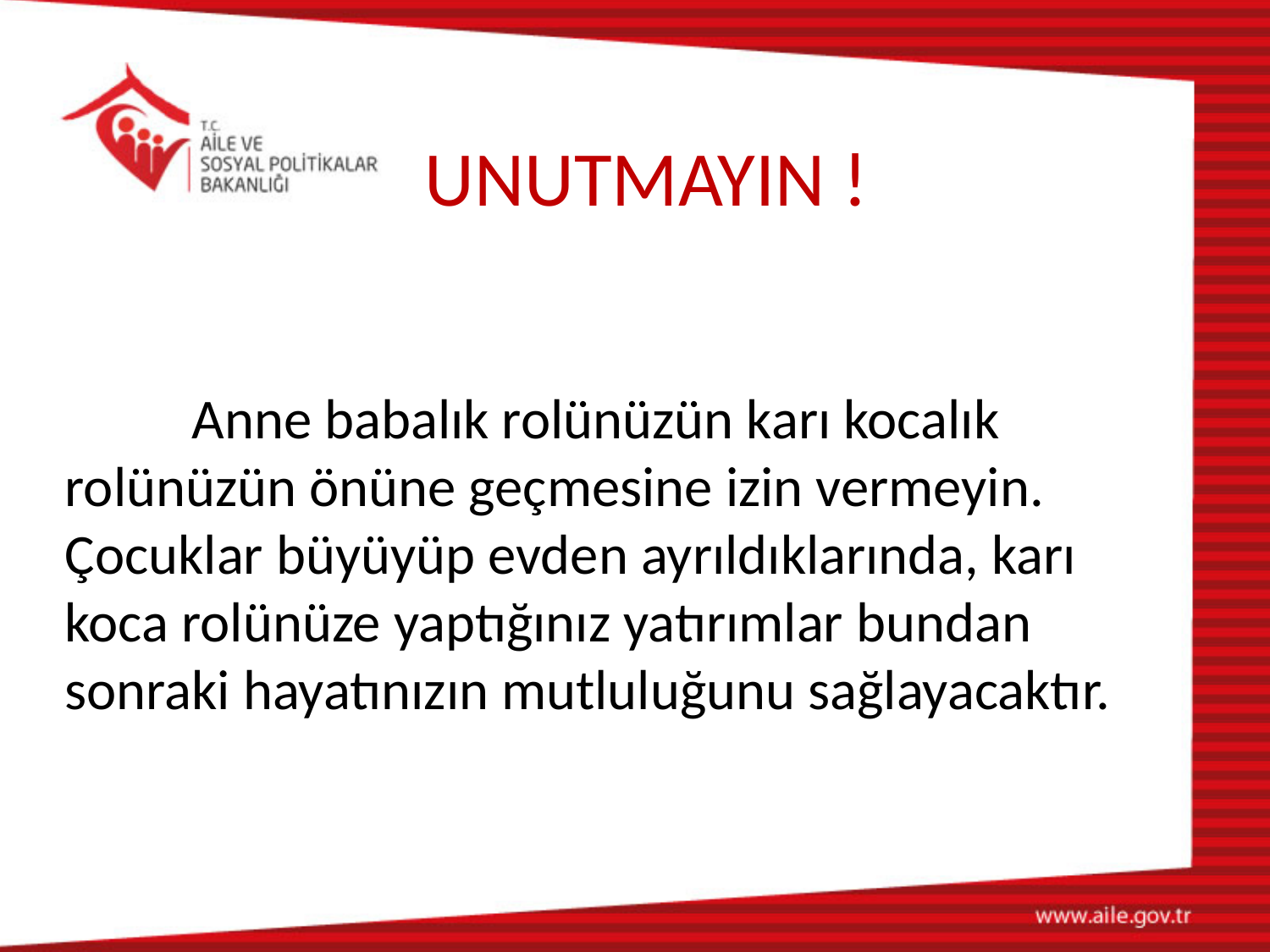

# UNUTMAYIN !
	Anne babalık rolünüzün karı kocalık rolünüzün önüne geçmesine izin vermeyin. Çocuklar büyüyüp evden ayrıldıklarında, karı koca rolünüze yaptığınız yatırımlar bundan sonraki hayatınızın mutluluğunu sağlayacaktır.